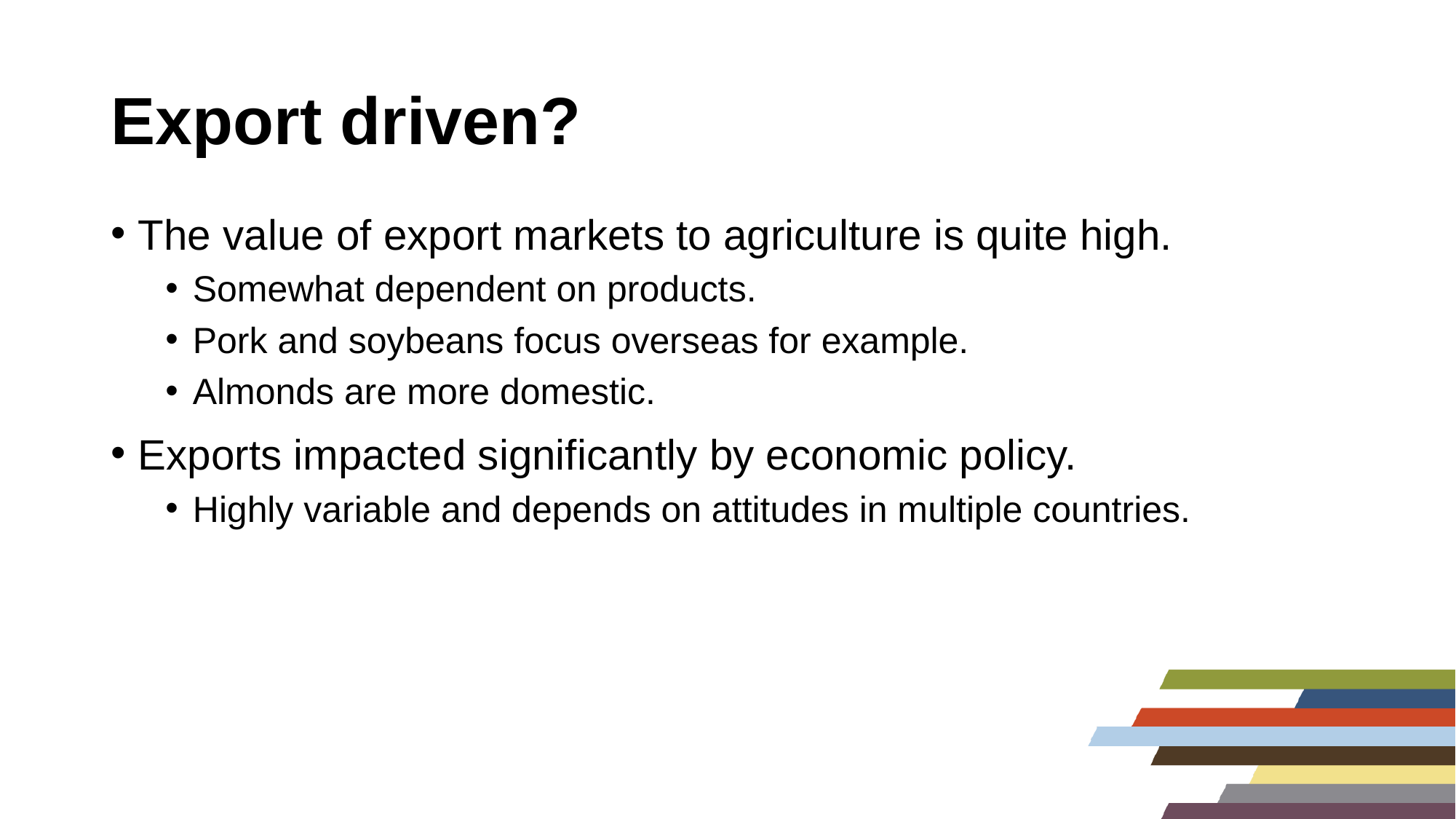

# Export driven?
The value of export markets to agriculture is quite high.
Somewhat dependent on products.
Pork and soybeans focus overseas for example.
Almonds are more domestic.
Exports impacted significantly by economic policy.
Highly variable and depends on attitudes in multiple countries.